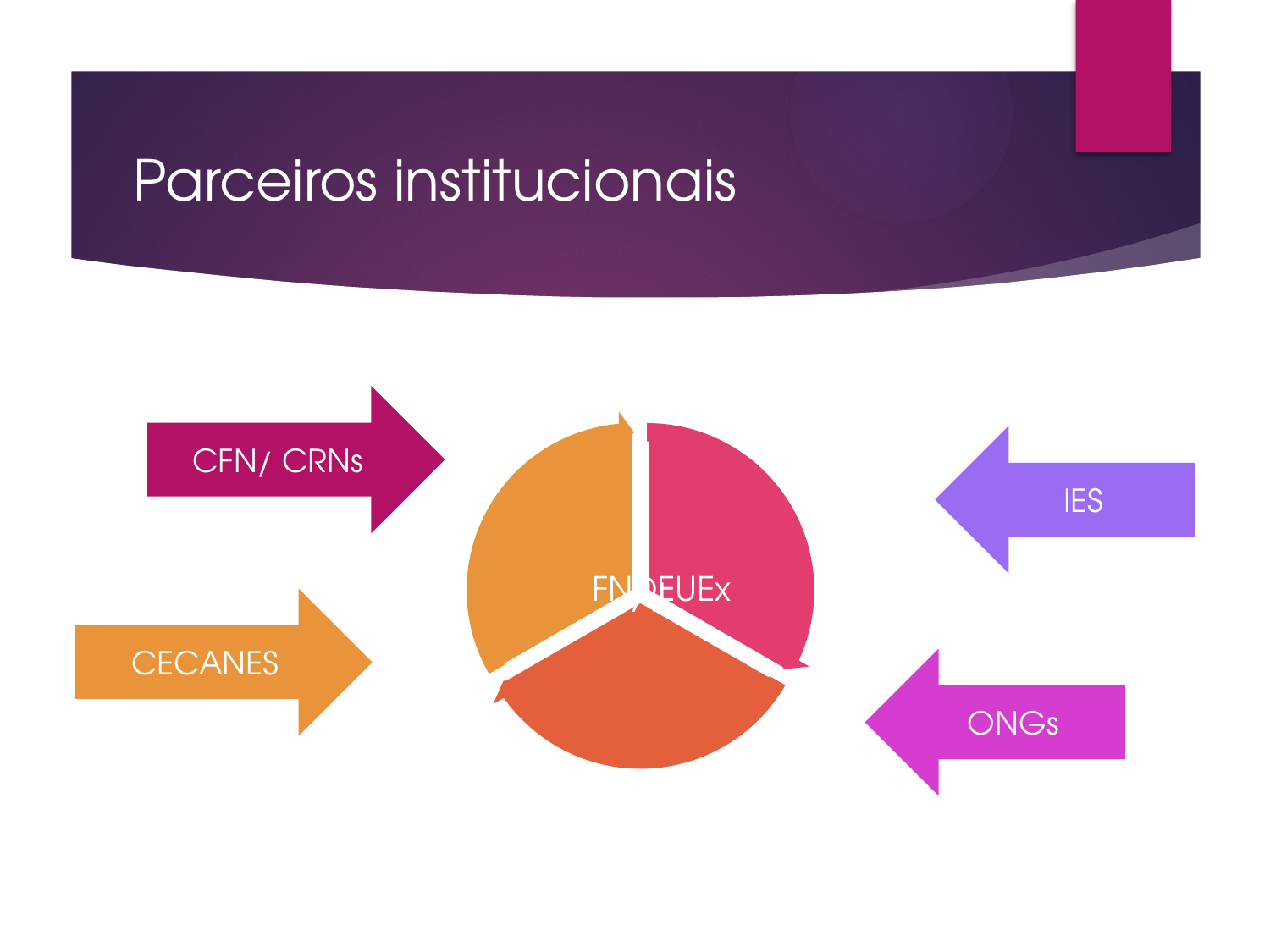

# Parceiros institucionais
CFN/ CRNs
EEx ou UEx
CAE
FNDE
IES
CECANES
ONGs